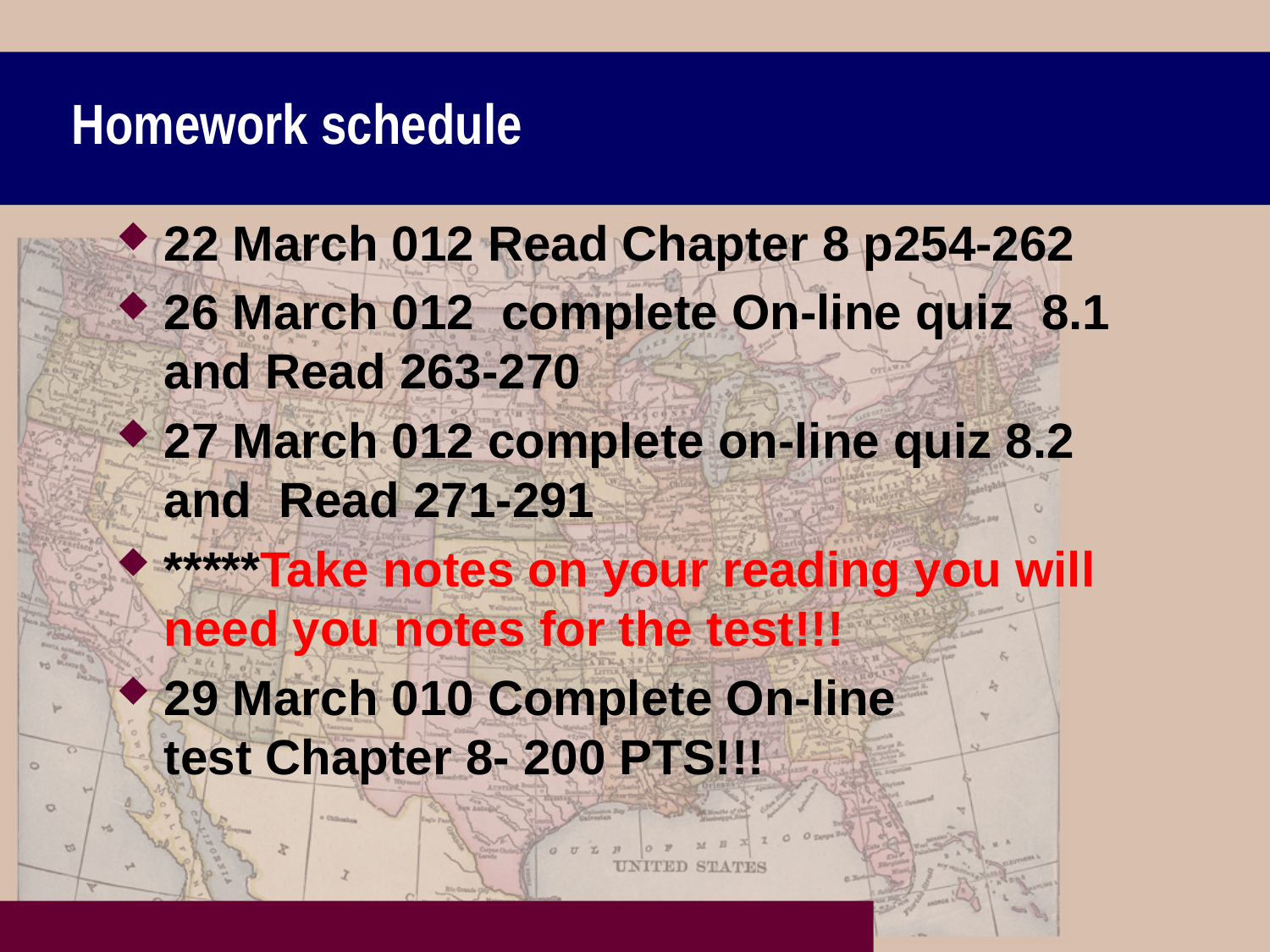

# Homework schedule
22 March 012 Read Chapter 8 p254-262
26 March 012  complete On-line quiz  8.1 and Read 263-270
27 March 012 complete on-line quiz 8.2  and  Read 271-291
*****Take notes on your reading you will need you notes for the test!!!
29 March 010 Complete On-line
test Chapter 8- 200 PTS!!!